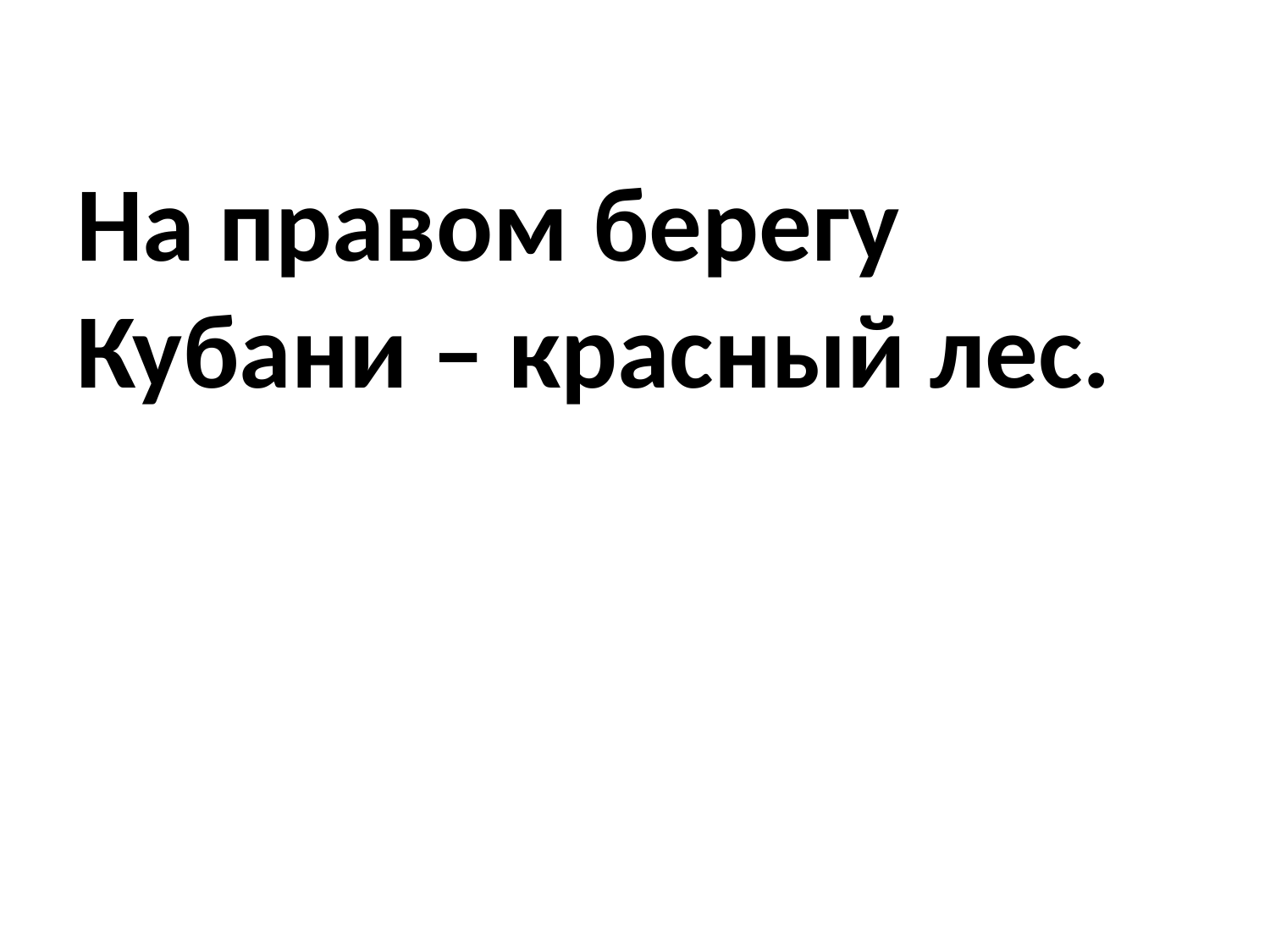

# На правом берегу Кубани – красный лес.